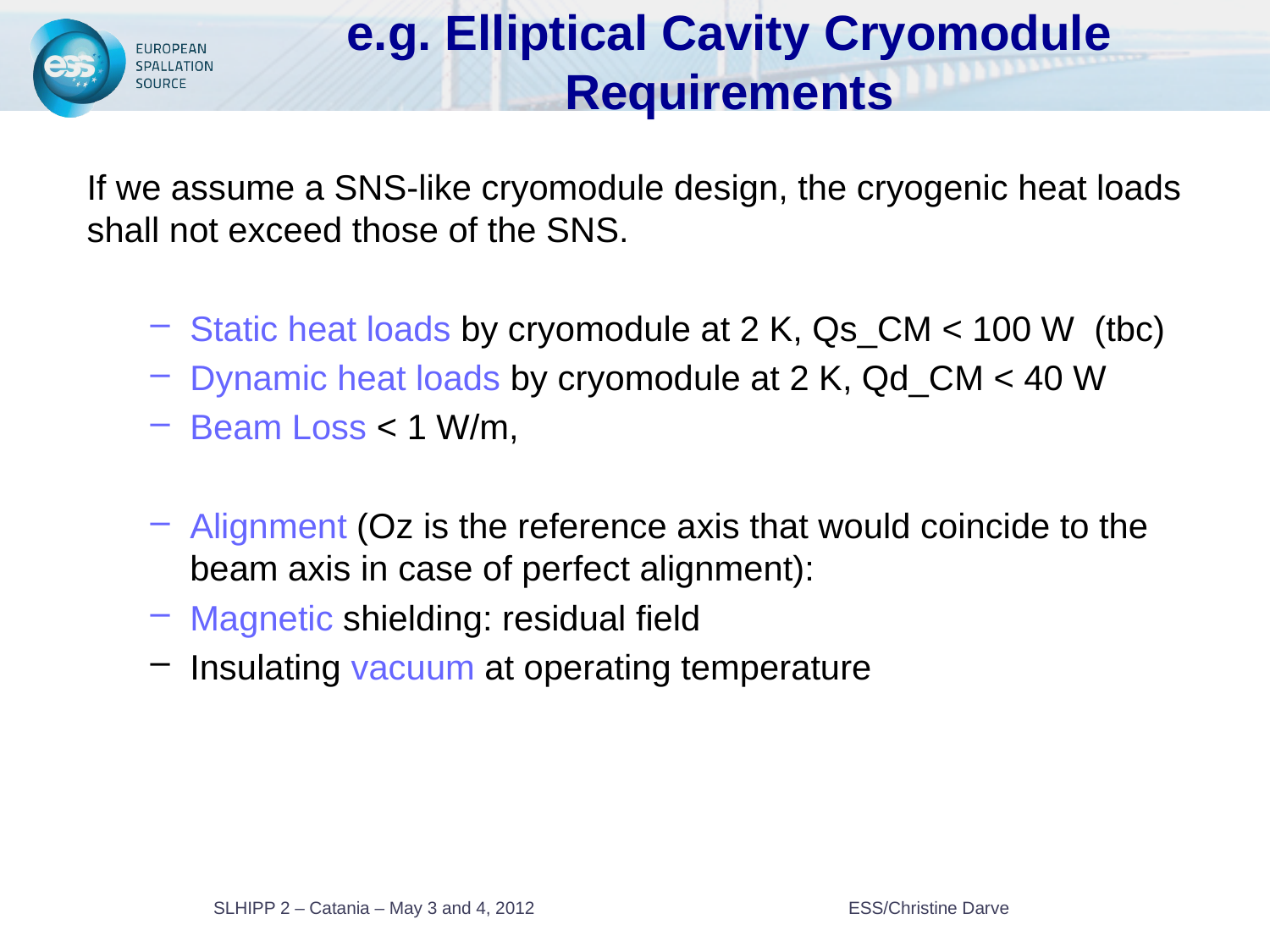

# e.g. Elliptical Cavity Cryomodule Requirements
If we assume a SNS-like cryomodule design, the cryogenic heat loads shall not exceed those of the SNS.

Static heat loads by cryomodule at 2 K, Qs_CM < 100 W  (tbc)
Dynamic heat loads by cryomodule at 2 K, Qd_CM < 40 W
Beam Loss < 1 W/m,

Alignment (Oz is the reference axis that would coincide to the beam axis in case of perfect alignment):
Magnetic shielding: residual field
Insulating vacuum at operating temperature